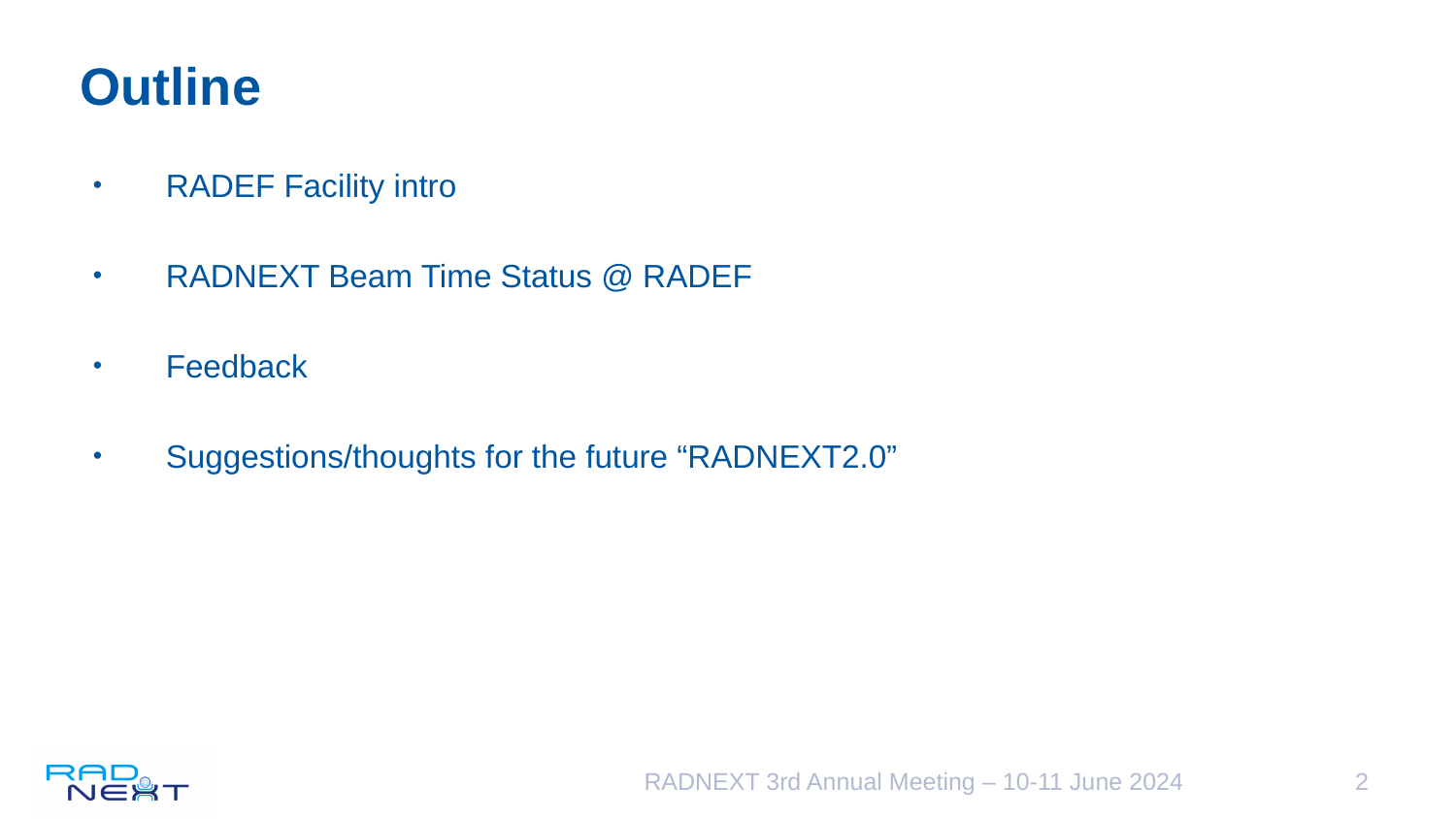

# Outline
RADEF Facility intro

RADNEXT Beam Time Status @ RADEF

Feedback

Suggestions/thoughts for the future “RADNEXT2.0”
RADNEXT 3rd Annual Meeting – 10-11 June 2024
2